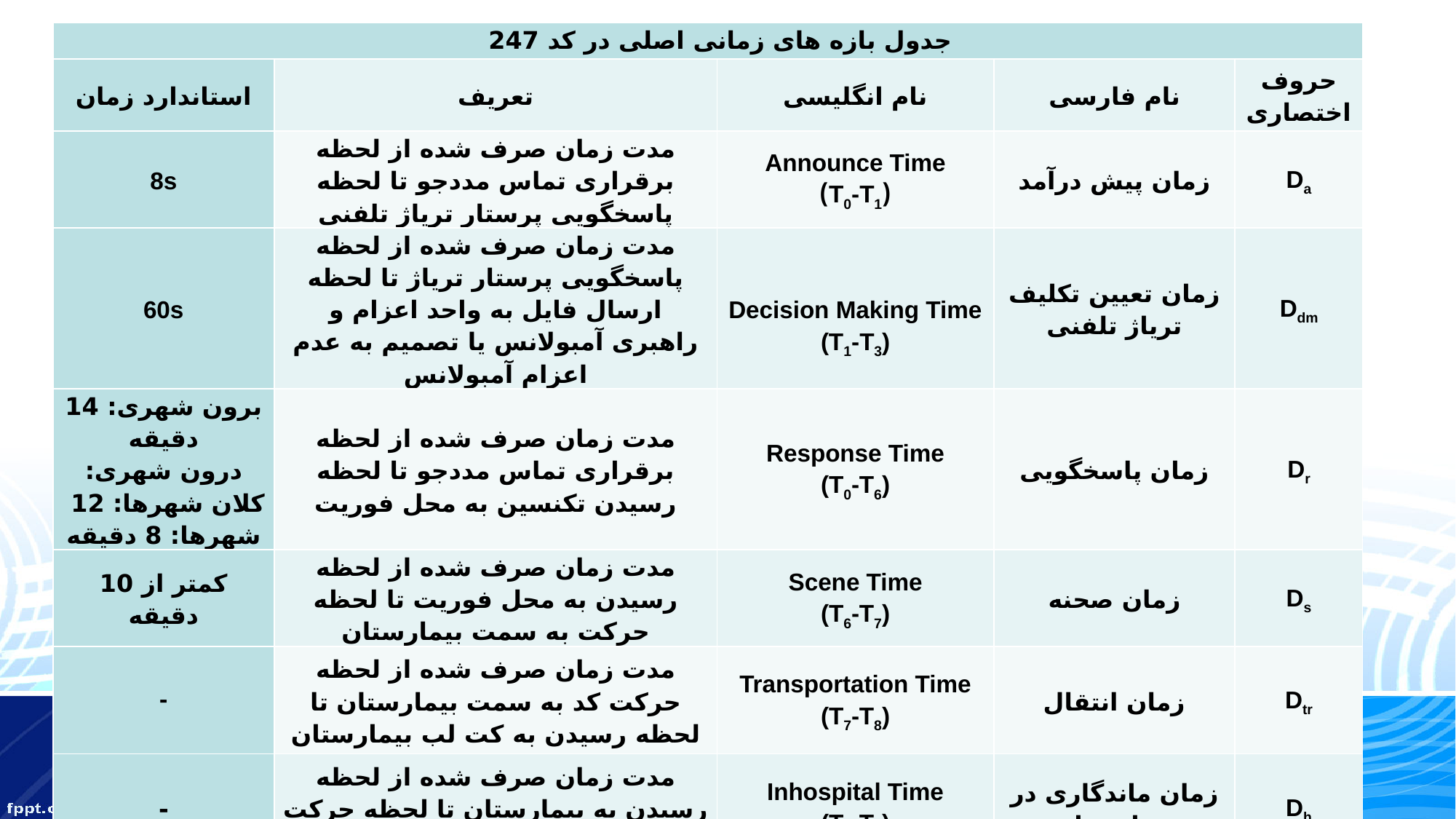

| جدول بازه های زمانی اصلی در کد 247 |  |  |  |  |
| --- | --- | --- | --- | --- |
| استاندارد زمان | تعریف | نام انگلیسی | نام فارسی | حروف اختصاری |
| 8s | مدت زمان صرف شده از لحظه برقراری تماس مددجو تا لحظه پاسخگویی پرستار تریاژ تلفنی | Announce Time (T0-T1) | زمان پیش درآمد | Da |
| 60s | مدت زمان صرف شده از لحظه پاسخگویی پرستار تریاژ تا لحظه ارسال فایل به واحد اعزام و راهبری آمبولانس یا تصمیم به عدم اعزام آمبولانس | Decision Making Time (T1-T3) | زمان تعیین تکلیف تریاژ تلفنی | Ddm |
| برون شهری: 14 دقیقه درون شهری: کلان شهرها: 12 شهرها: 8 دقیقه | مدت زمان صرف شده از لحظه برقراری تماس مددجو تا لحظه رسیدن تکنسین به محل فوریت | Response Time (T0-T6) | زمان پاسخگویی | Dr |
| کمتر از 10 دقیقه | مدت زمان صرف شده از لحظه رسیدن به محل فوریت تا لحظه حرکت به سمت بیمارستان | Scene Time (T6-T7) | زمان صحنه | Ds |
| - | مدت زمان صرف شده از لحظه حرکت کد به سمت بیمارستان تا لحظه رسیدن به کت لب بیمارستان | Transportation Time (T7-T8) | زمان انتقال | Dtr |
| - | مدت زمان صرف شده از لحظه رسیدن به بیمارستان تا لحظه حرکت کد از بیمارستان به سمت پایگاه | Inhospital Time (T8-T9) | زمان ماندگاری در بیمارستان | Dh |